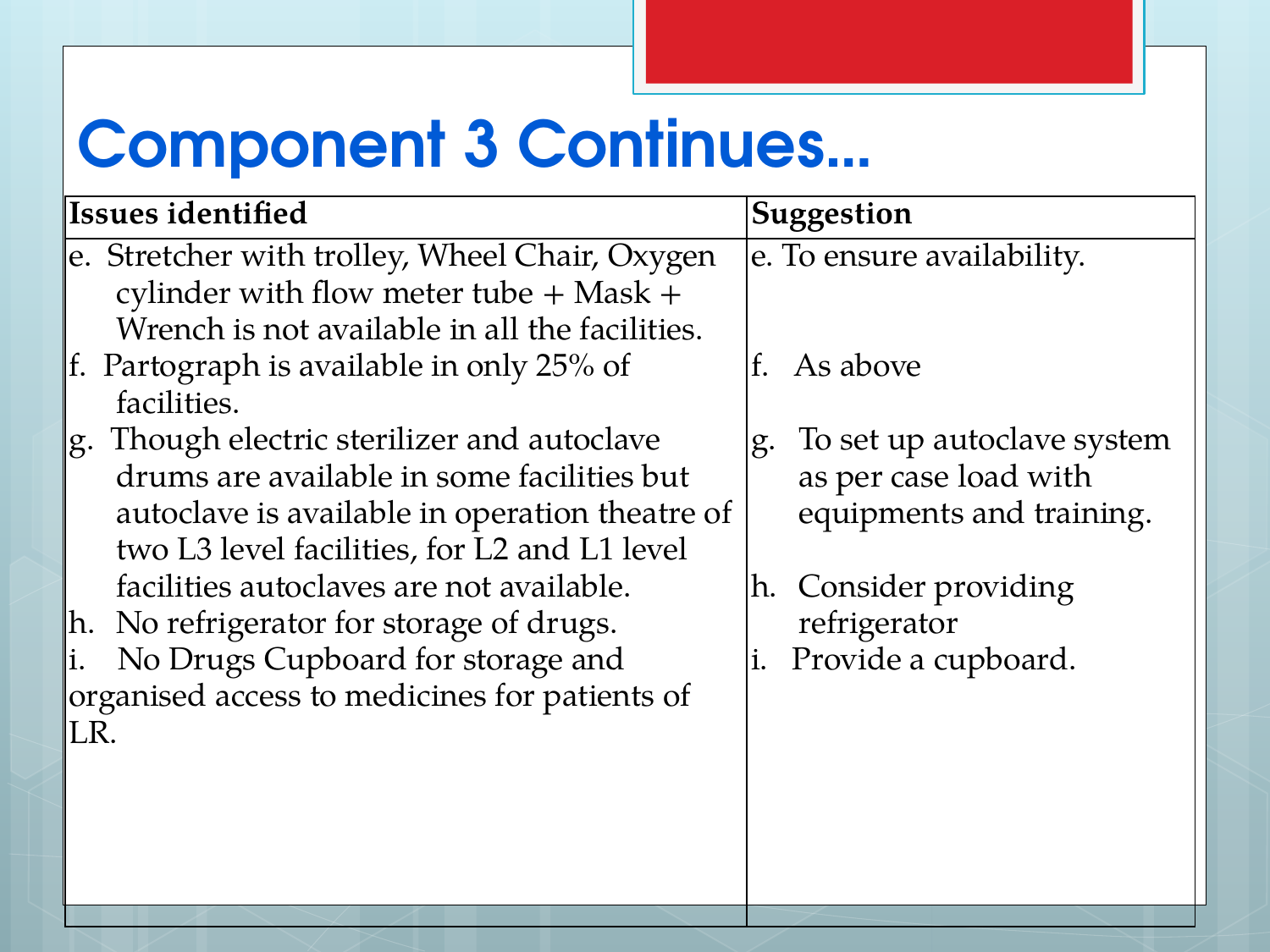

# Component 3 Continues…
| Issues identified | Suggestion |
| --- | --- |
| e. Stretcher with trolley, Wheel Chair, Oxygen cylinder with flow meter tube + Mask + Wrench is not available in all the facilities. f. Partograph is available in only 25% of facilities. g. Though electric sterilizer and autoclave drums are available in some facilities but autoclave is available in operation theatre of two L3 level facilities, for L2 and L1 level facilities autoclaves are not available. No refrigerator for storage of drugs. i. No Drugs Cupboard for storage and organised access to medicines for patients of LR. | e. To ensure availability. f. As above To set up autoclave system as per case load with equipments and training. Consider providing refrigerator i. Provide a cupboard. |